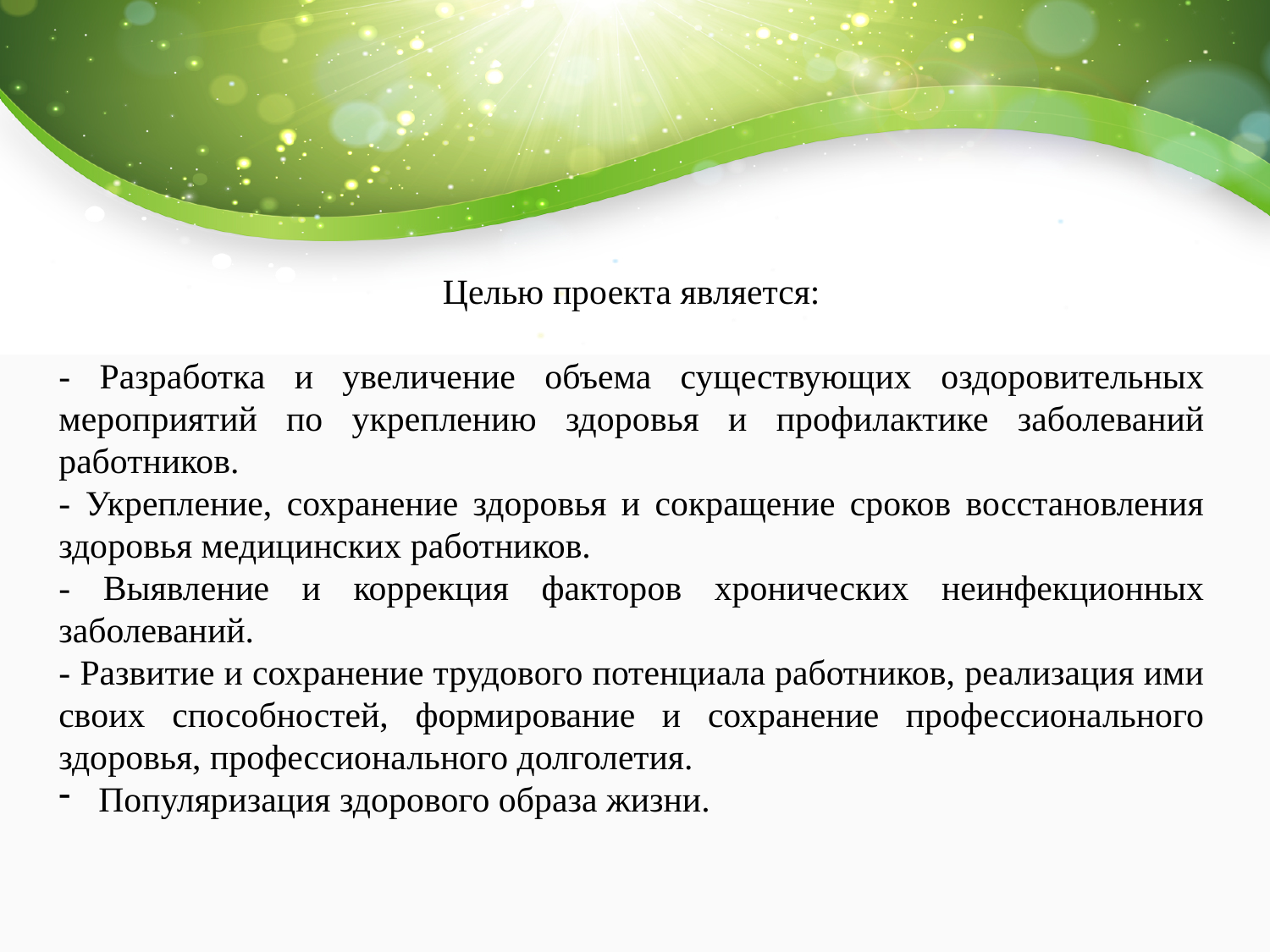

Целью проекта является:

- Разработка и увеличение объема существующих оздоровительных мероприятий по укреплению здоровья и профилактике заболеваний работников.
- Укрепление, сохранение здоровья и сокращение сроков восстановления здоровья медицинских работников.
- Выявление и коррекция факторов хронических неинфекционных заболеваний.
- Развитие и сохранение трудового потенциала работников, реализация ими своих способностей, формирование и сохранение профессионального здоровья, профессионального долголетия.
Популяризация здорового образа жизни.